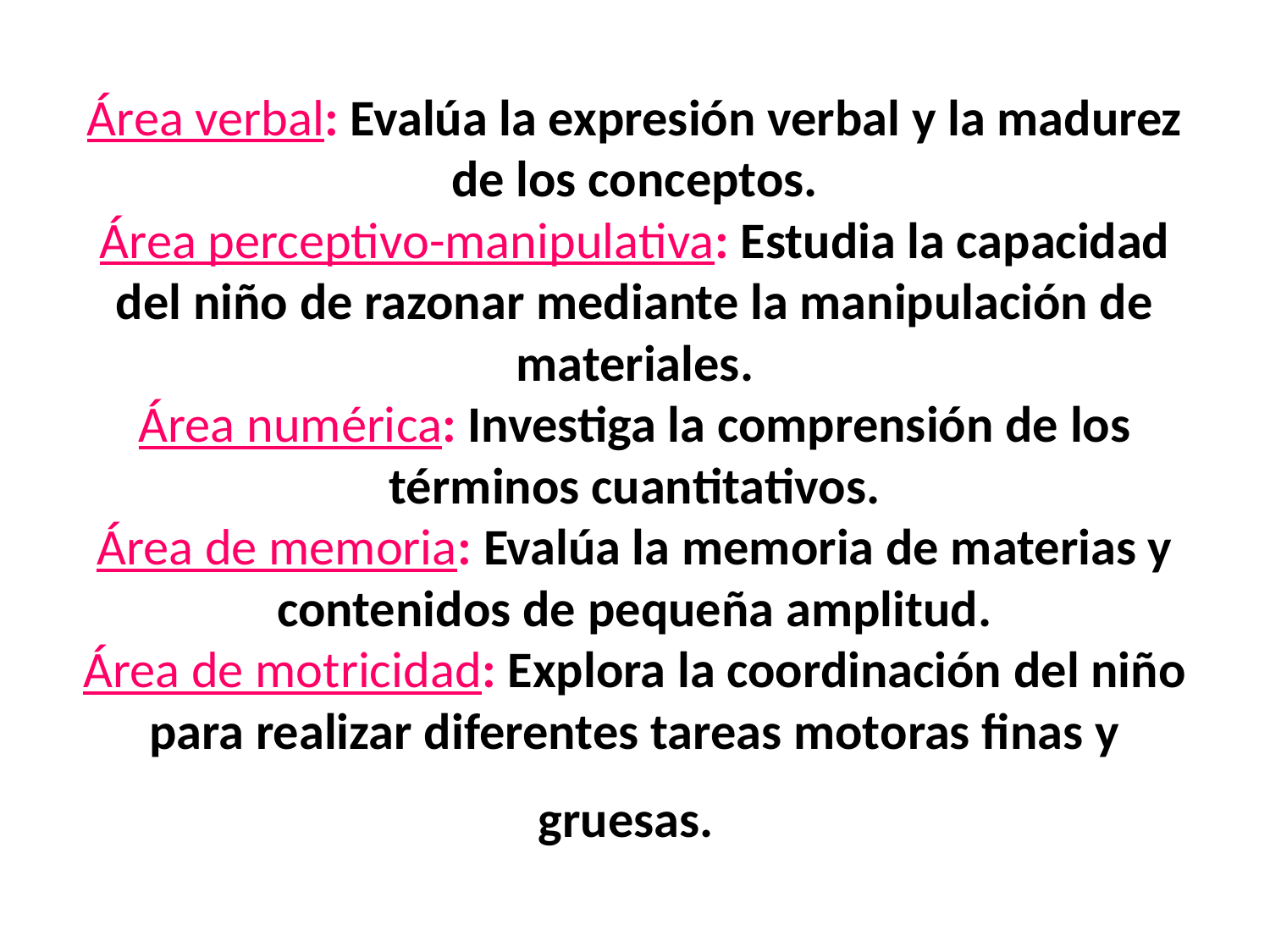

# Área verbal: Evalúa la expresión verbal y la madurez de los conceptos. Área perceptivo-manipulativa: Estudia la capacidad del niño de razonar mediante la manipulación de materiales. Área numérica: Investiga la comprensión de los términos cuantitativos. Área de memoria: Evalúa la memoria de materias y contenidos de pequeña amplitud. Área de motricidad: Explora la coordinación del niño para realizar diferentes tareas motoras finas y gruesas.